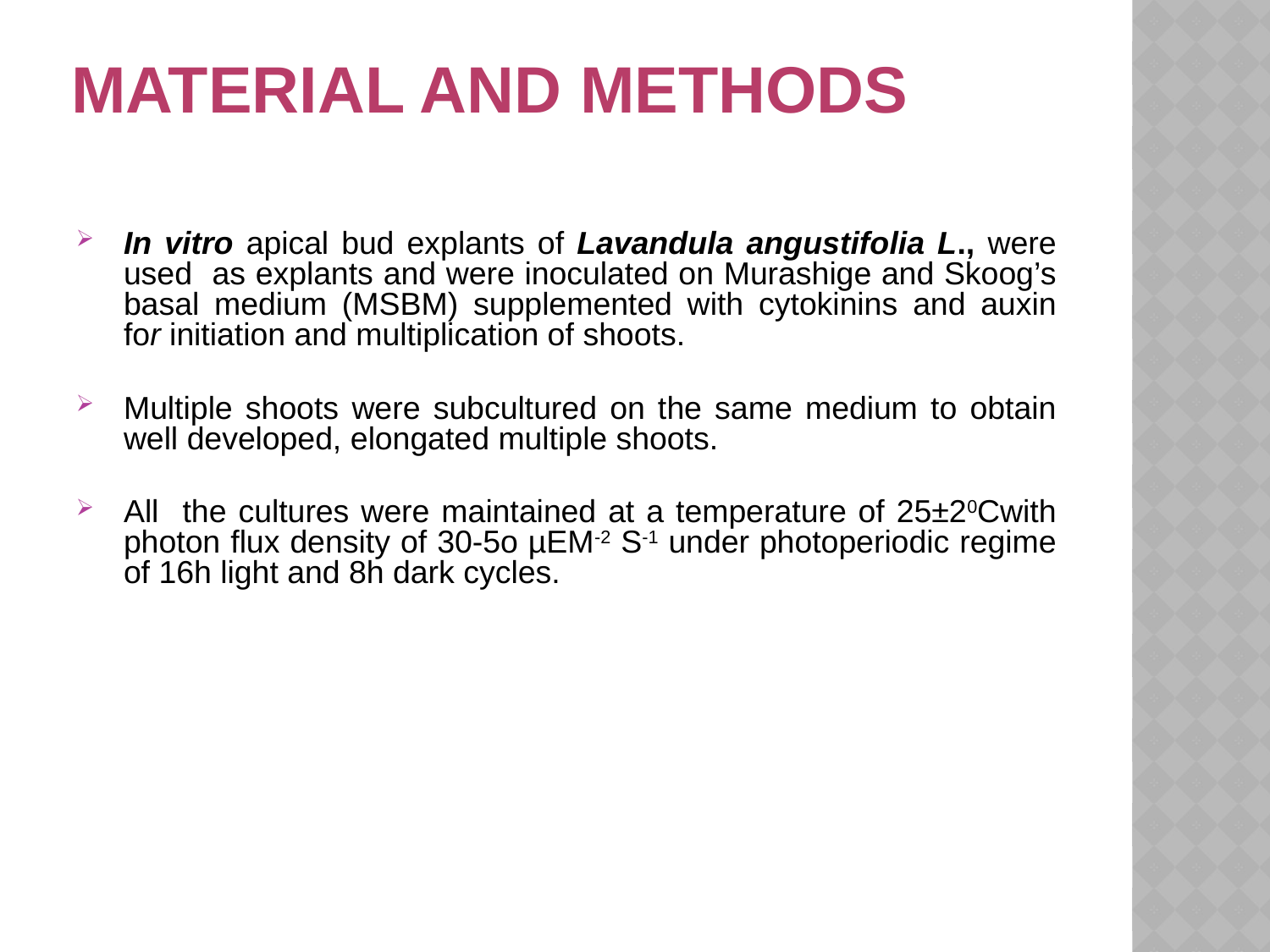

# MATERIAL AND METHODS
In vitro apical bud explants of Lavandula angustifolia L., were used  as explants and were inoculated on Murashige and Skoog’s basal medium (MSBM) supplemented with cytokinins and auxin for initiation and multiplication of shoots.

Multiple shoots were subcultured on the same medium to obtain well developed, elongated multiple shoots.

All  the cultures were maintained at a temperature of 25±20Cwith photon flux density of 30-5o µEM-2 S-1 under photoperiodic regime of 16h light and 8h dark cycles.